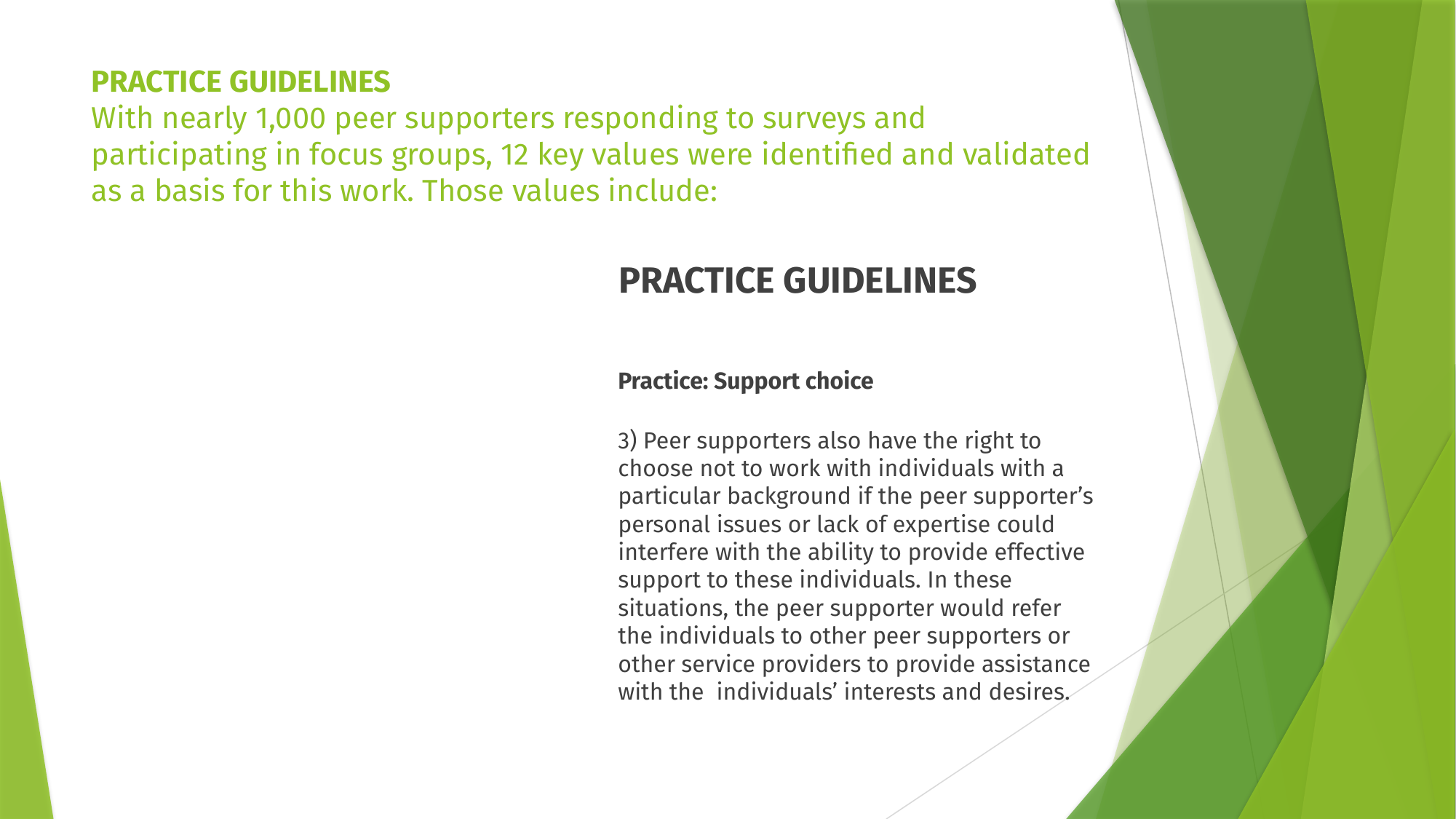

# PRACTICE GUIDELINES With nearly 1,000 peer supporters responding to surveys and participating in focus groups, 12 key values were identified and validated as a basis for this work. Those values include:

PRACTICE GUIDELINES

Practice: Support choice

3) Peer supporters also have the right to choose not to work with individuals with a particular background if the peer supporter’s personal issues or lack of expertise could interfere with the ability to provide effective support to these individuals. In these situations, the peer supporter would refer the individuals to other peer supporters or other service providers to provide assistance with the  individuals’ interests and desires.